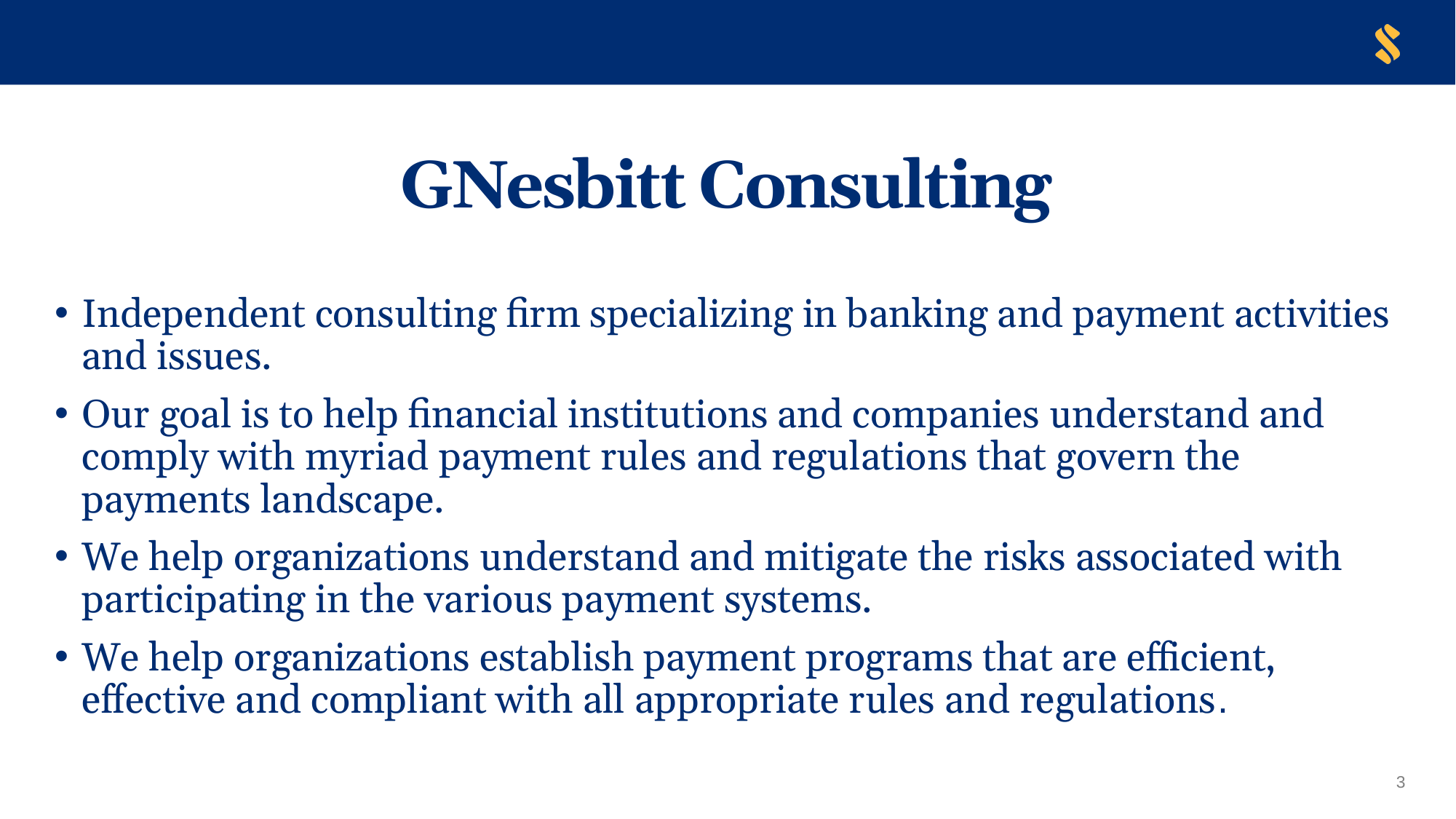

# GNesbitt Consulting
Independent consulting firm specializing in banking and payment activities and issues.
Our goal is to help financial institutions and companies understand and comply with myriad payment rules and regulations that govern the payments landscape.
We help organizations understand and mitigate the risks associated with participating in the various payment systems.
We help organizations establish payment programs that are efficient, effective and compliant with all appropriate rules and regulations.